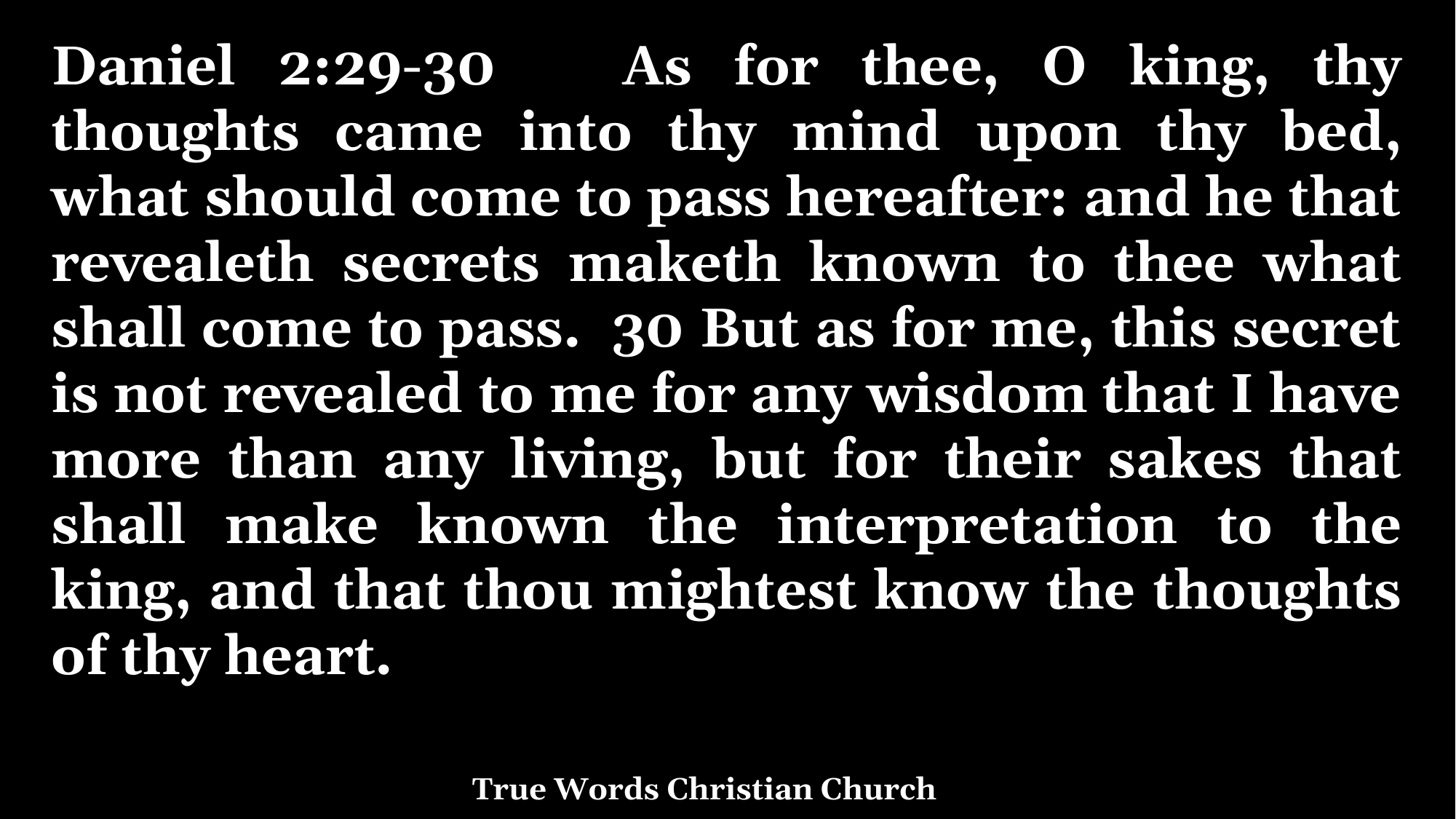

Daniel 2:29-30   As for thee, O king, thy thoughts came into thy mind upon thy bed, what should come to pass hereafter: and he that revealeth secrets maketh known to thee what shall come to pass.  30 But as for me, this secret is not revealed to me for any wisdom that I have more than any living, but for their sakes that shall make known the interpretation to the king, and that thou mightest know the thoughts of thy heart.
True Words Christian Church